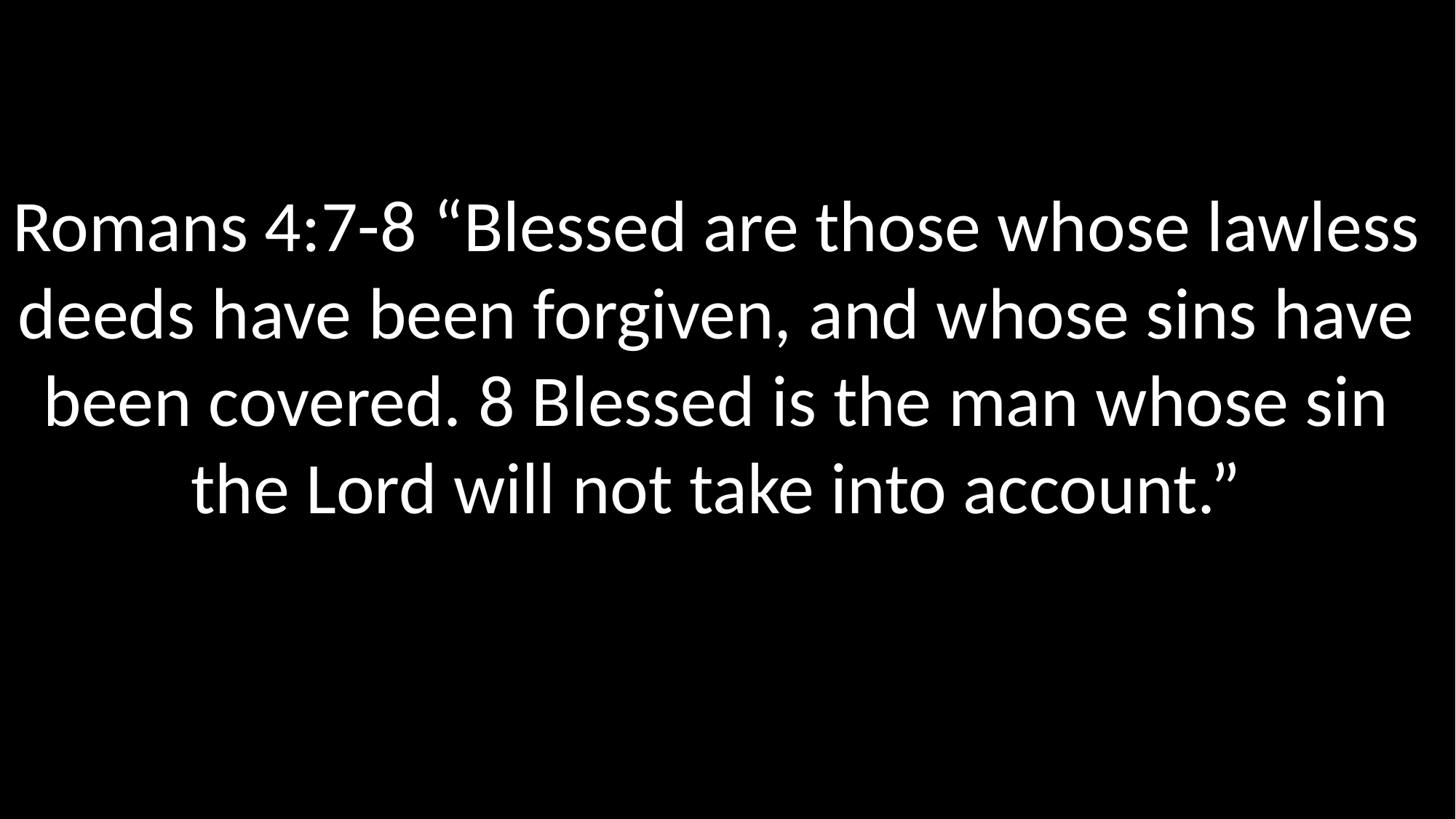

Romans 4:7-8 “Blessed are those whose lawless deeds have been forgiven, and whose sins have been covered. 8 Blessed is the man whose sin the Lord will not take into account.”